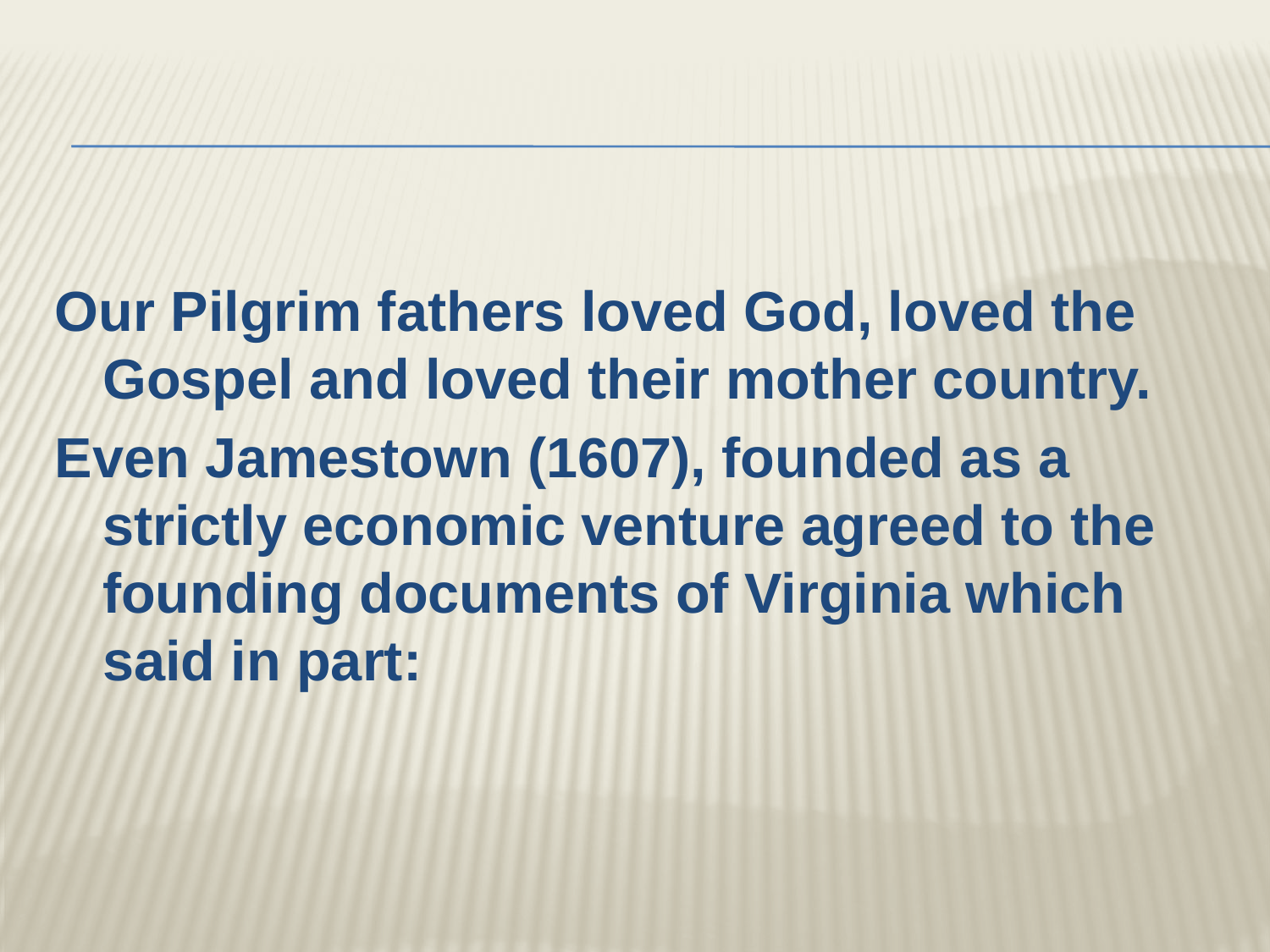

Our Pilgrim fathers loved God, loved the Gospel and loved their mother country.
Even Jamestown (1607), founded as a strictly economic venture agreed to the founding documents of Virginia which said in part: